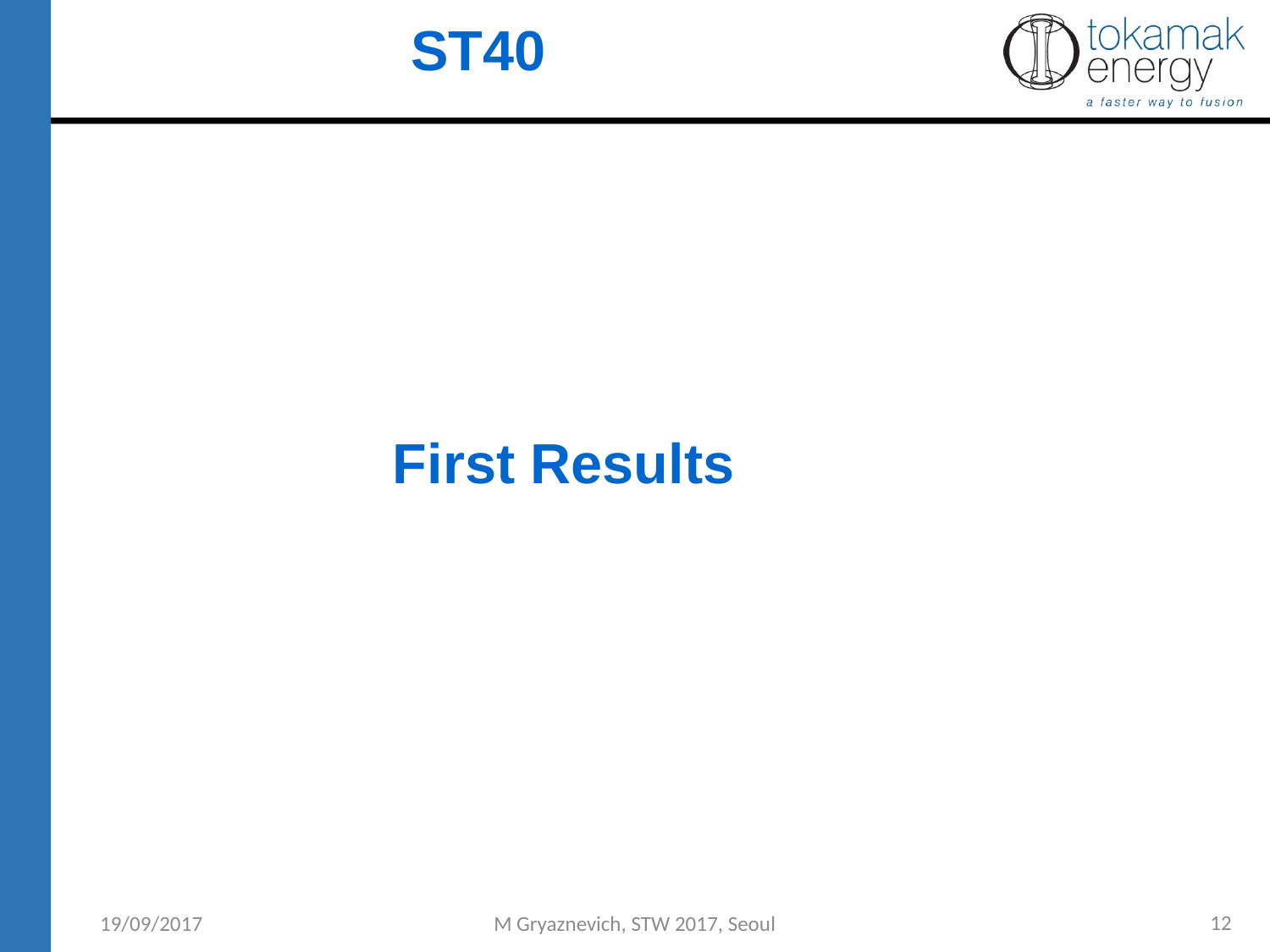

ST40
First Results
12
19/09/2017
M Gryaznevich, STW 2017, Seoul